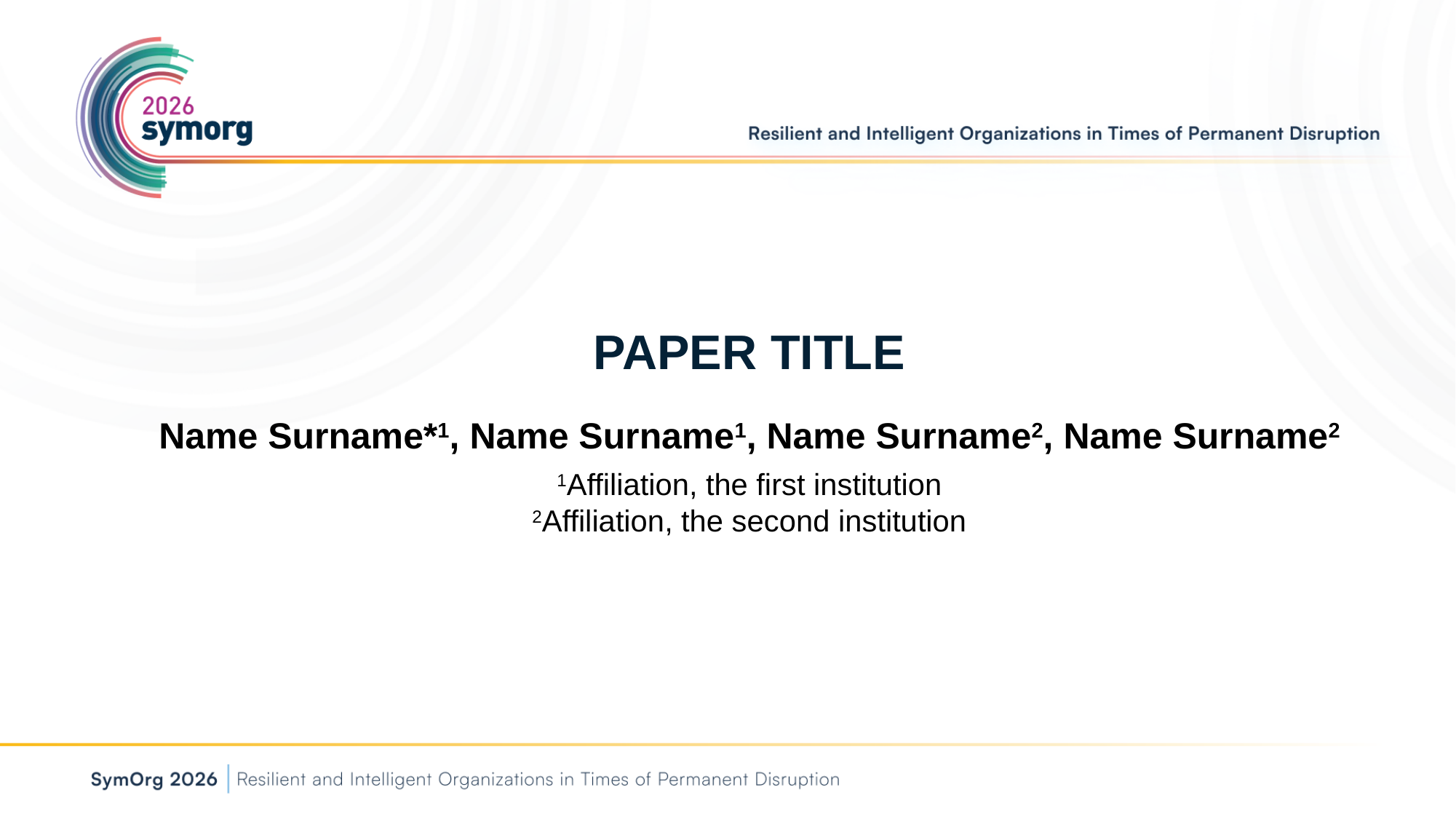

PAPER TITLE
Name Surname*1, Name Surname1, Name Surname2, Name Surname2
1Affiliation, the first institution
2Affiliation, the second institution